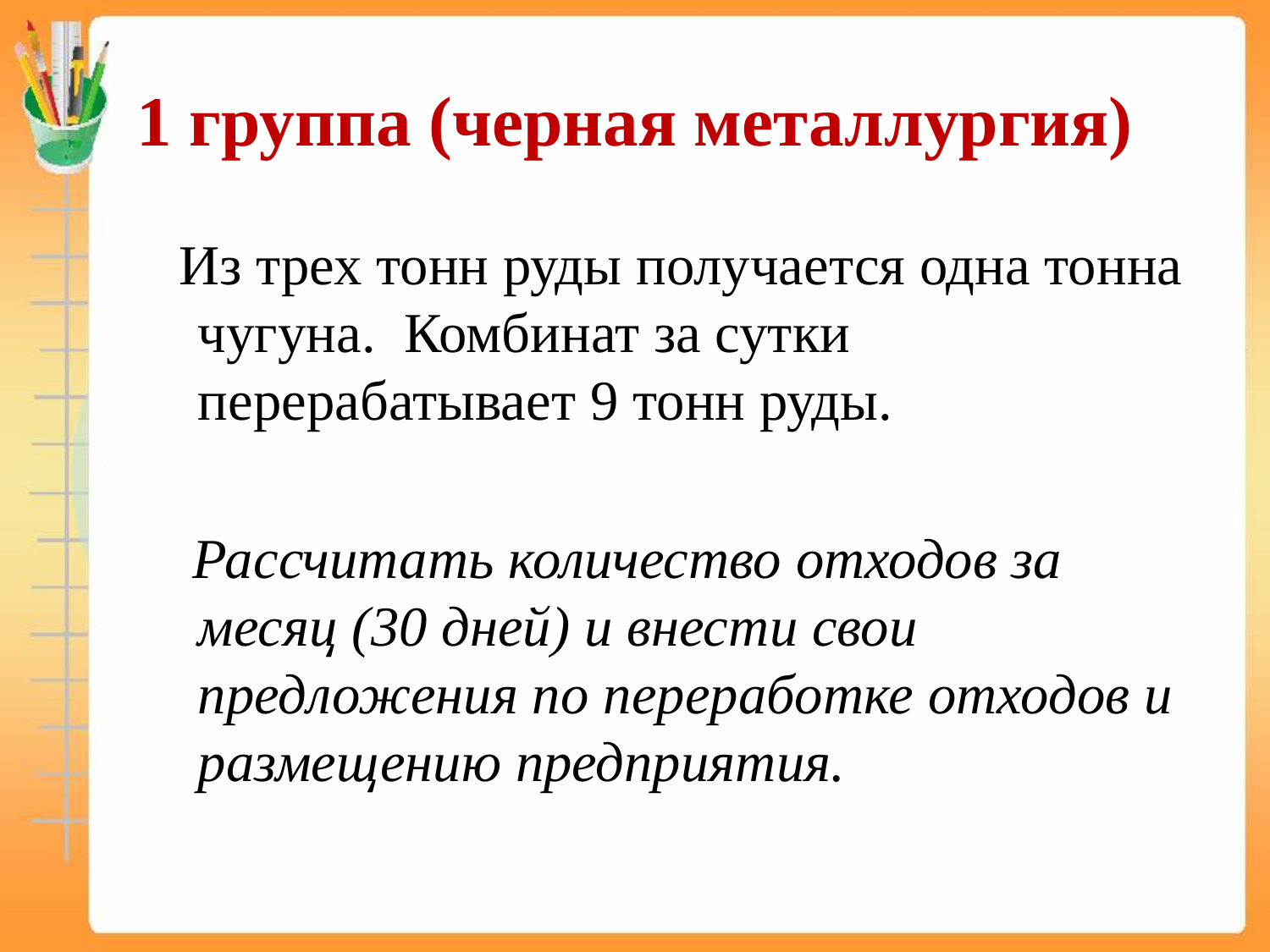

# 1 группа (черная металлургия)
  Из трех тонн руды получается одна тонна чугуна.  Комбинат за сутки перерабатывает 9 тонн руды.

   Рассчитать количество отходов за месяц (30 дней) и внести свои предложения по переработке отходов и размещению предприятия.